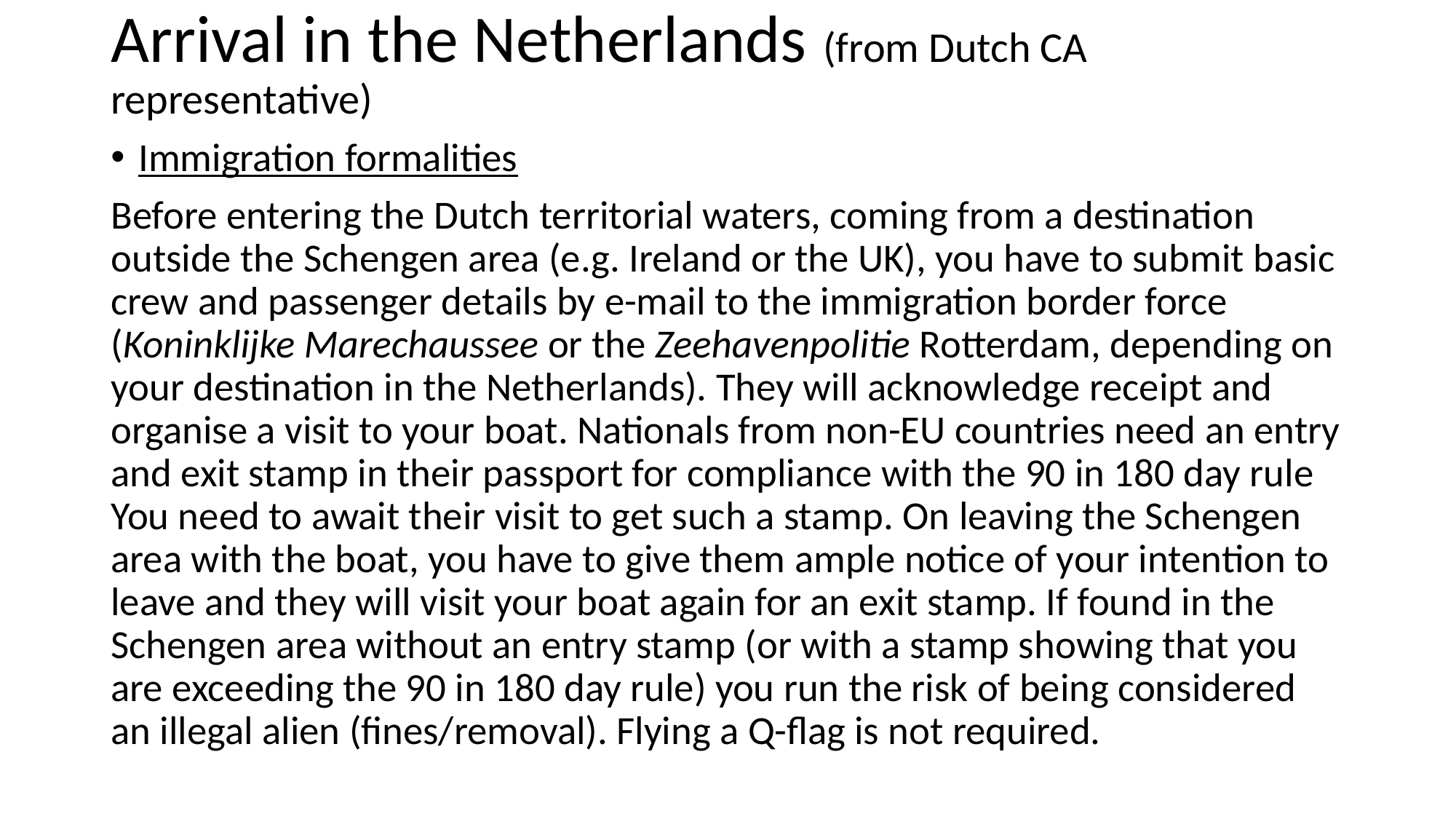

# Arrival in the Netherlands (from Dutch CA representative)
Immigration formalities
Before entering the Dutch territorial waters, coming from a destination outside the Schengen area (e.g. Ireland or the UK), you have to submit basic crew and passenger details by e-mail to the immigration border force (Koninklijke Marechaussee or the Zeehavenpolitie Rotterdam, depending on your destination in the Netherlands). They will acknowledge receipt and organise a visit to your boat. Nationals from non-EU countries need an entry and exit stamp in their passport for compliance with the 90 in 180 day rule You need to await their visit to get such a stamp. On leaving the Schengen area with the boat, you have to give them ample notice of your intention to leave and they will visit your boat again for an exit stamp. If found in the Schengen area without an entry stamp (or with a stamp showing that you are exceeding the 90 in 180 day rule) you run the risk of being considered an illegal alien (fines/removal). Flying a Q-flag is not required.